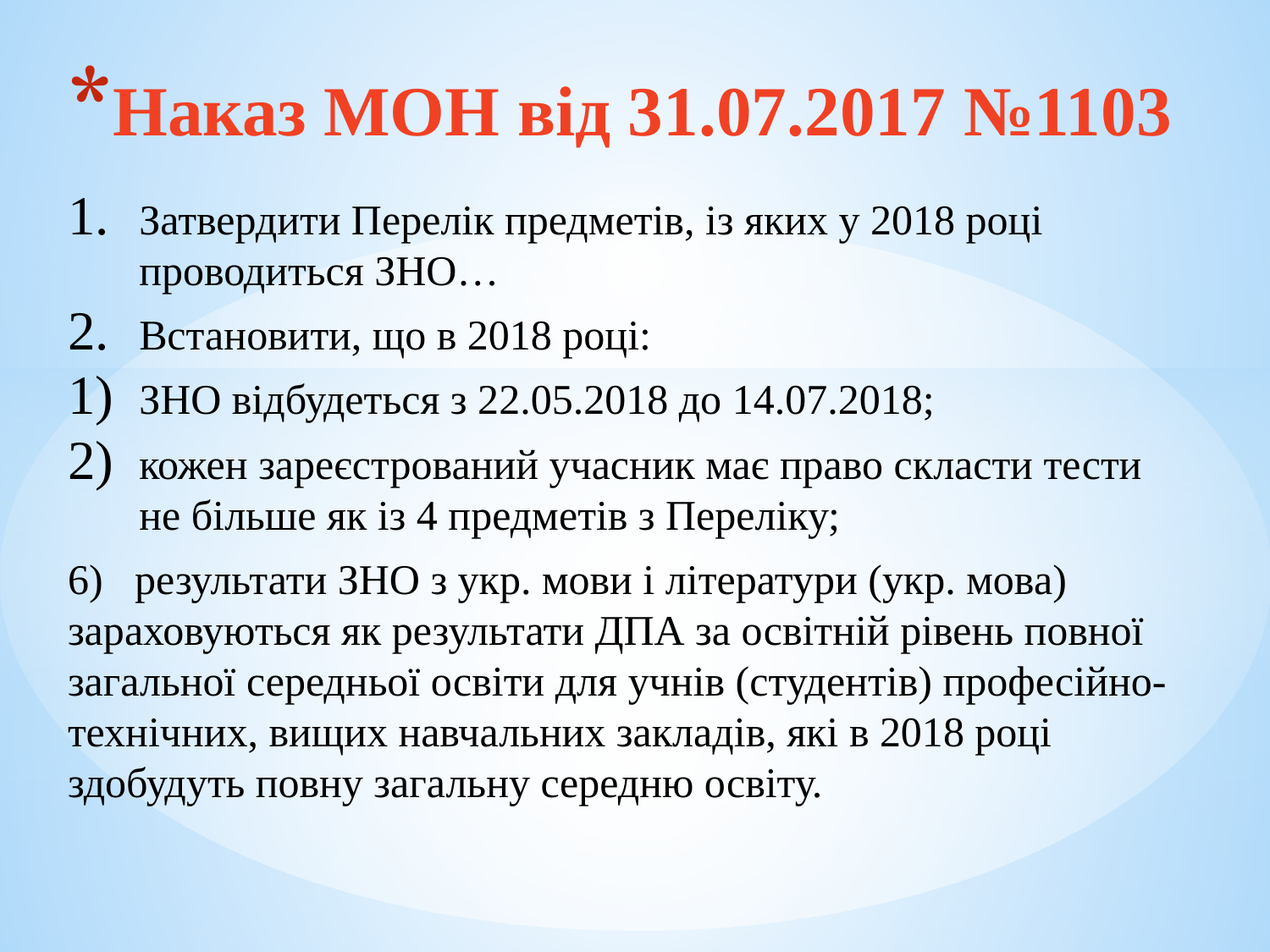

# Наказ МОН від 31.07.2017 №1103
Затвердити Перелік предметів, із яких у 2018 році проводиться ЗНО…
Встановити, що в 2018 році:
ЗНО відбудеться з 22.05.2018 до 14.07.2018;
кожен зареєстрований учасник має право скласти тести не більше як із 4 предметів з Переліку;
6)   результати ЗНО з укр. мови і літератури (укр. мова) зараховуються як результати ДПА за освітній рівень повної загальної середньої освіти для учнів (студентів) професійно-технічних, вищих навчальних закладів, які в 2018 році здобудуть повну загальну середню освіту.